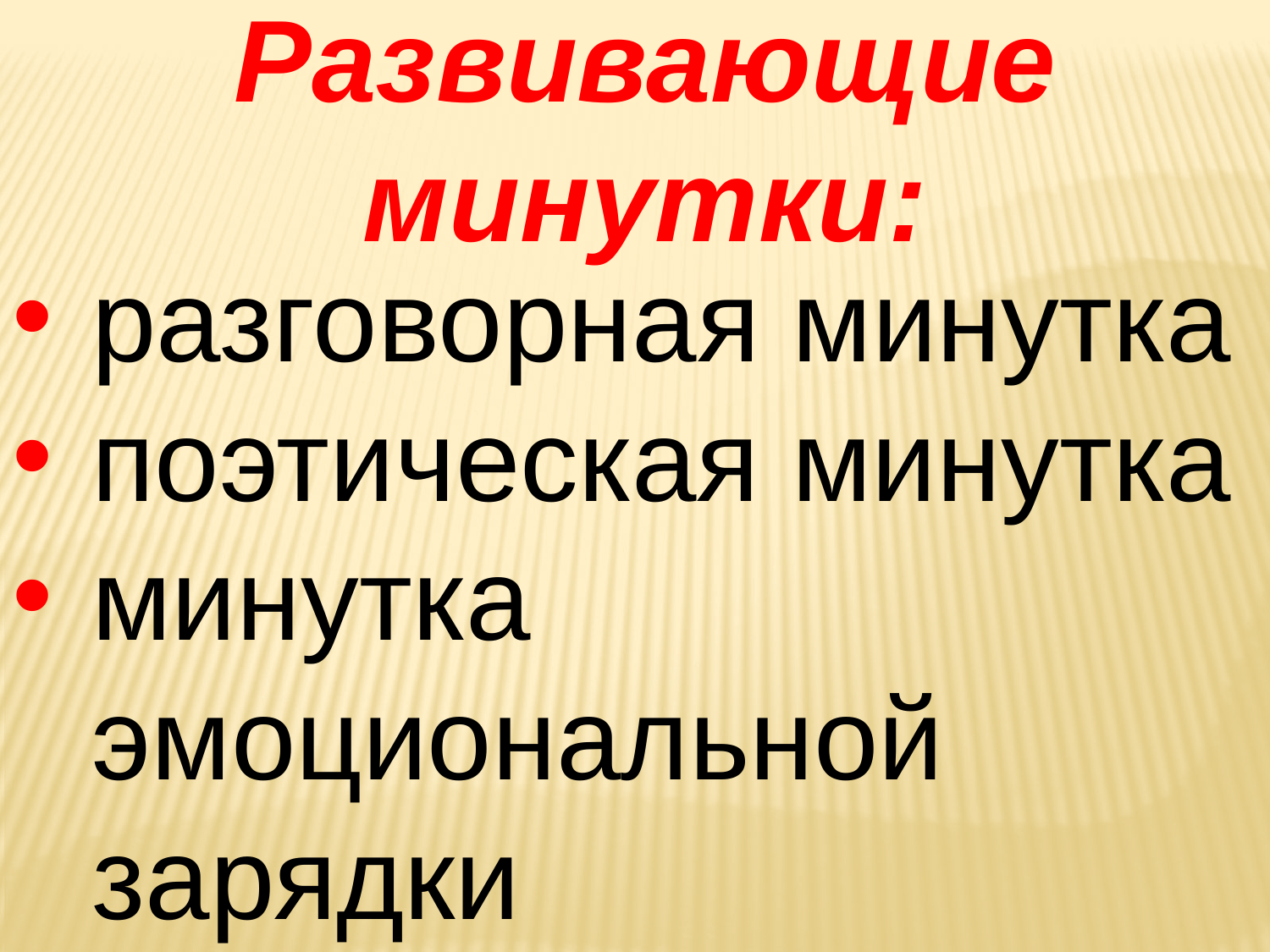

Развивающие минутки:
разговорная минутка
поэтическая минутка
минутка эмоциональной зарядки